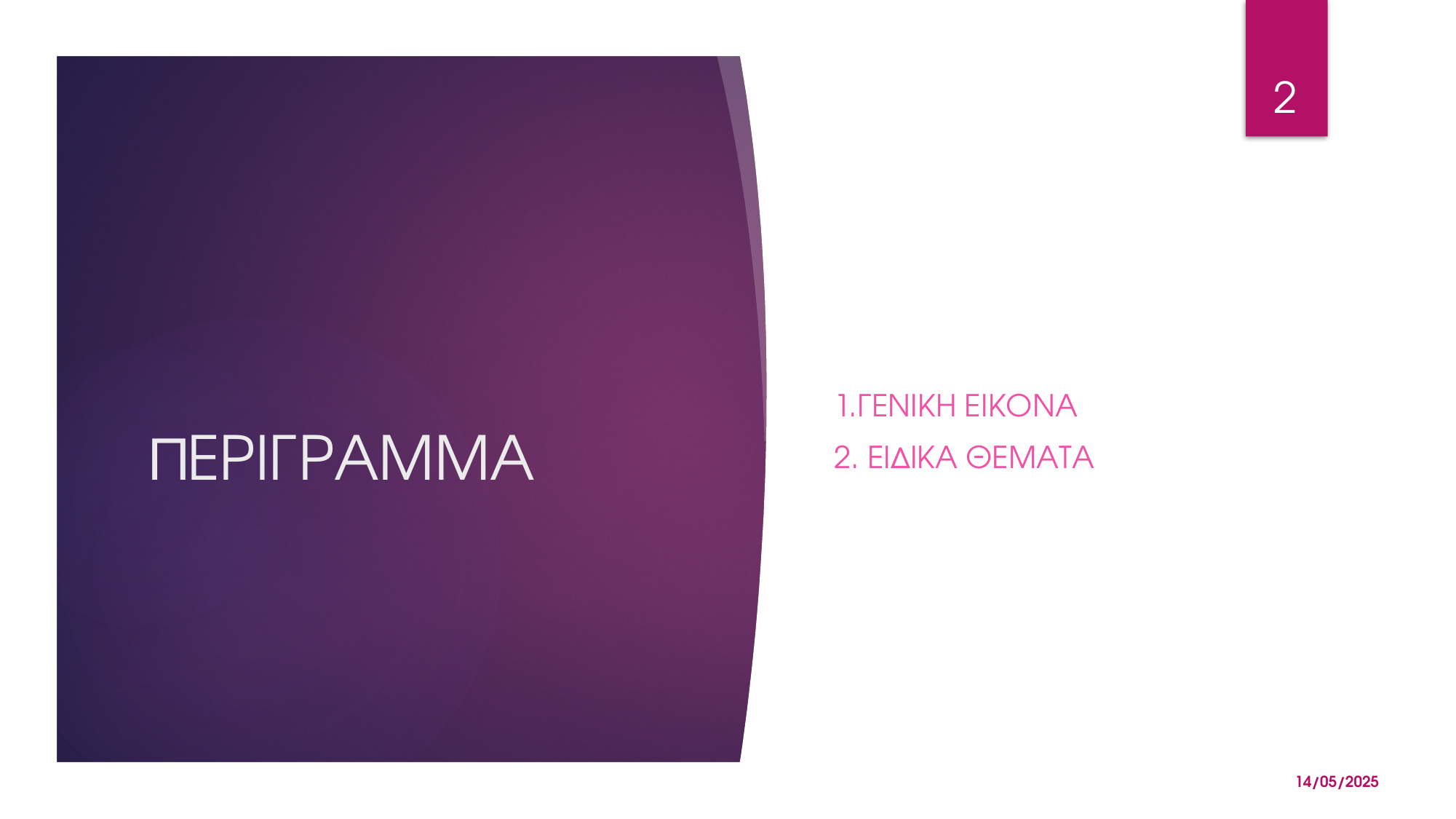

2
1.Γενικη εικονα
2. Ειδικα θεματα

# ΠΕΡΙΓΡΑΜΜΑ
14/05/2025